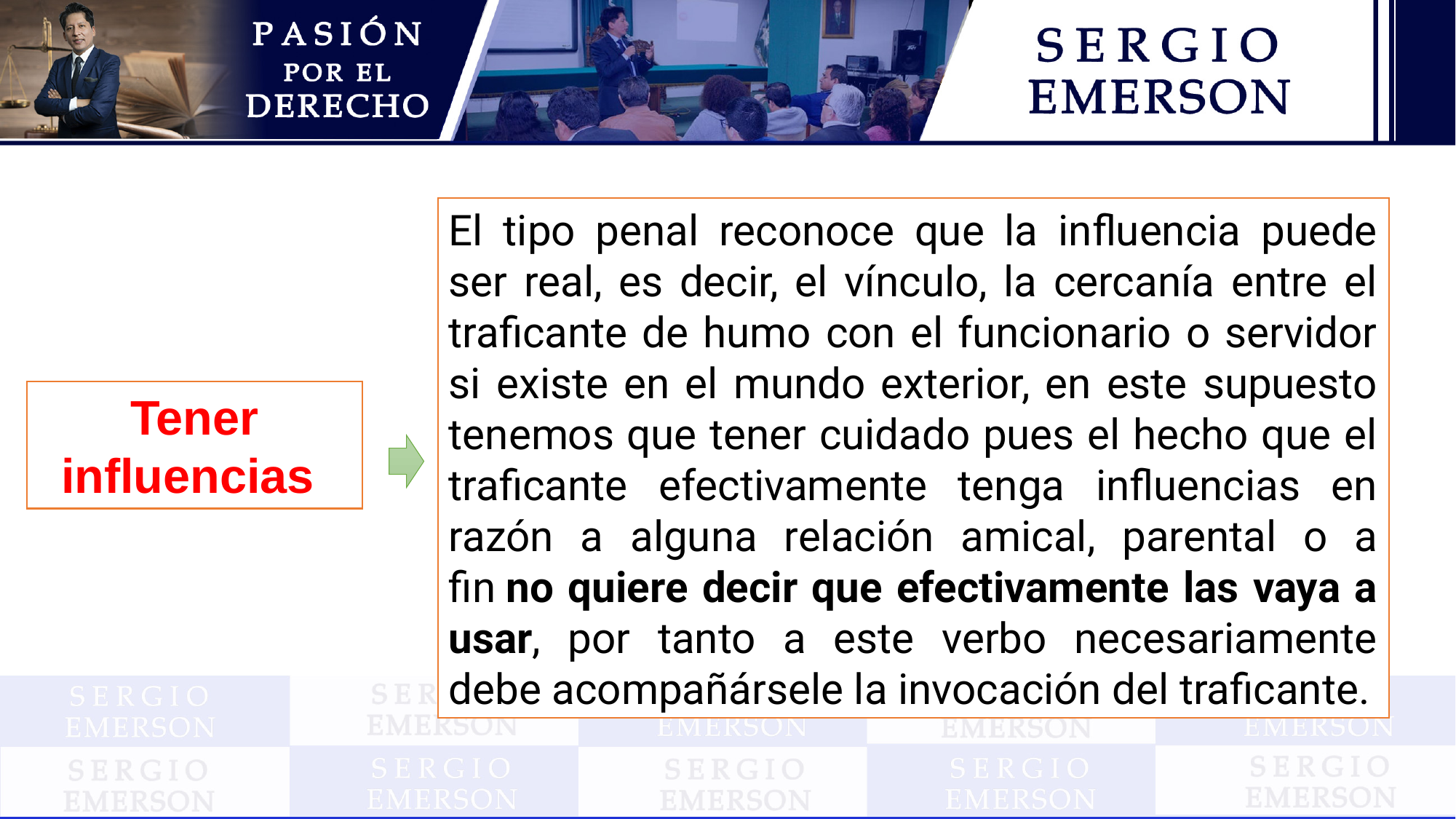

El tipo penal reconoce que la influencia puede ser real, es decir, el vínculo, la cercanía entre el traficante de humo con el funcionario o servidor si existe en el mundo exterior, en este supuesto tenemos que tener cuidado pues el hecho que el traficante efectivamente tenga influencias en razón a alguna relación amical, parental o a fin no quiere decir que efectivamente las vaya a usar, por tanto a este verbo necesariamente debe acompañársele la invocación del traficante.
Tener influencias